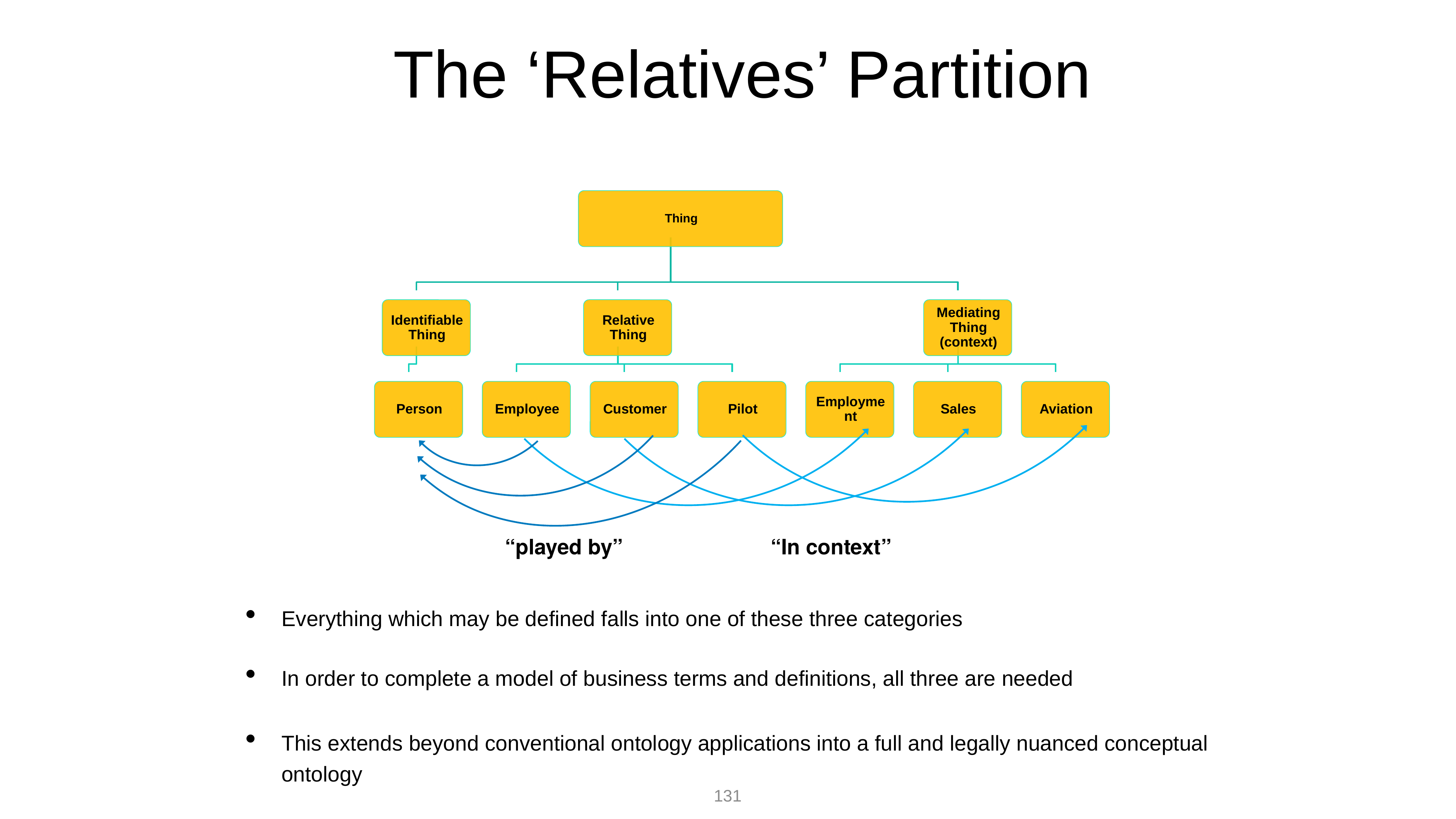

# The ‘Relatives’ Partition

Thing
Identifiable Thing
Person
Relative Thing
Employee
Customer
Pilot
Mediating Thing (context)
Employment
Sales
Aviation

“played by”
“In context”
Everything which may be defined falls into one of these three categories

In order to complete a model of business terms and definitions, all three are needed

This extends beyond conventional ontology applications into a full and legally nuanced conceptual ontology
131